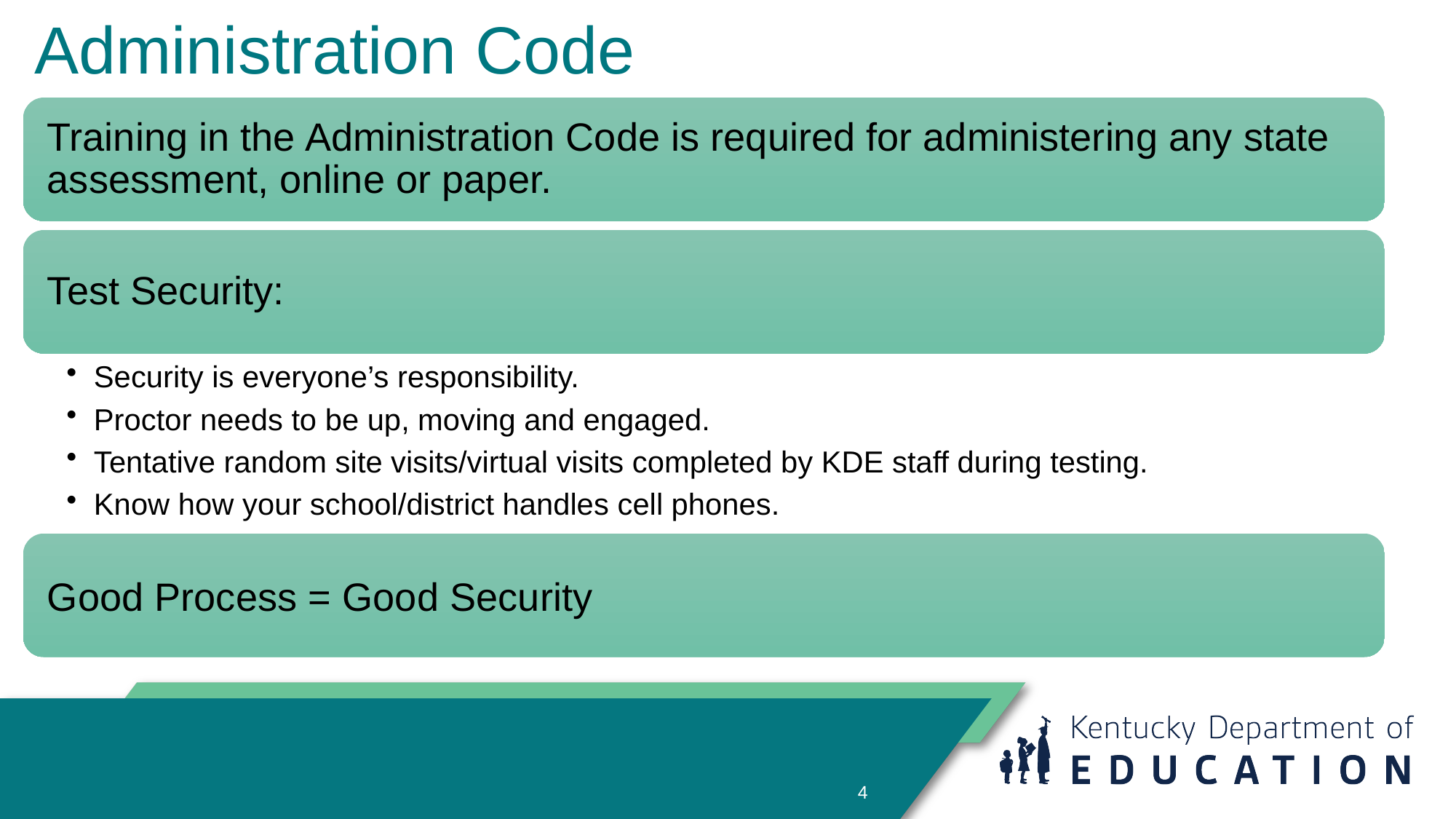

# Administration Code
Training in the Administration Code is required for administering any state assessment, online or paper.
Test Security:
Security is everyone’s responsibility.
Proctor needs to be up, moving and engaged.
Tentative random site visits/virtual visits completed by KDE staff during testing.
Know how your school/district handles cell phones.
Good Process = Good Security